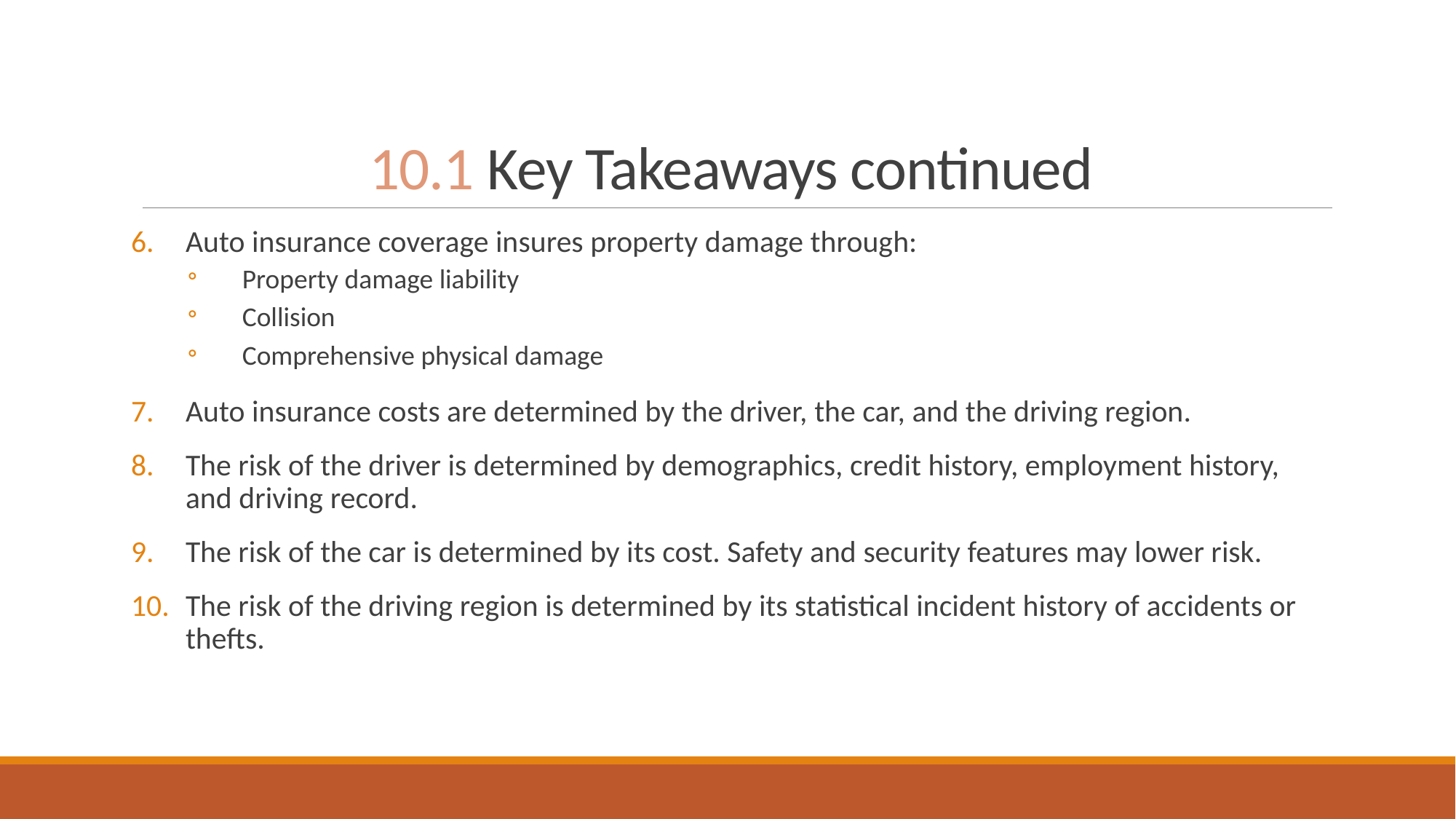

# 10.1 Key Takeaways continued
Auto insurance coverage insures property damage through:
Property damage liability
Collision
Comprehensive physical damage
Auto insurance costs are determined by the driver, the car, and the driving region.
The risk of the driver is determined by demographics, credit history, employment history, and driving record.
The risk of the car is determined by its cost. Safety and security features may lower risk.
The risk of the driving region is determined by its statistical incident history of accidents or thefts.